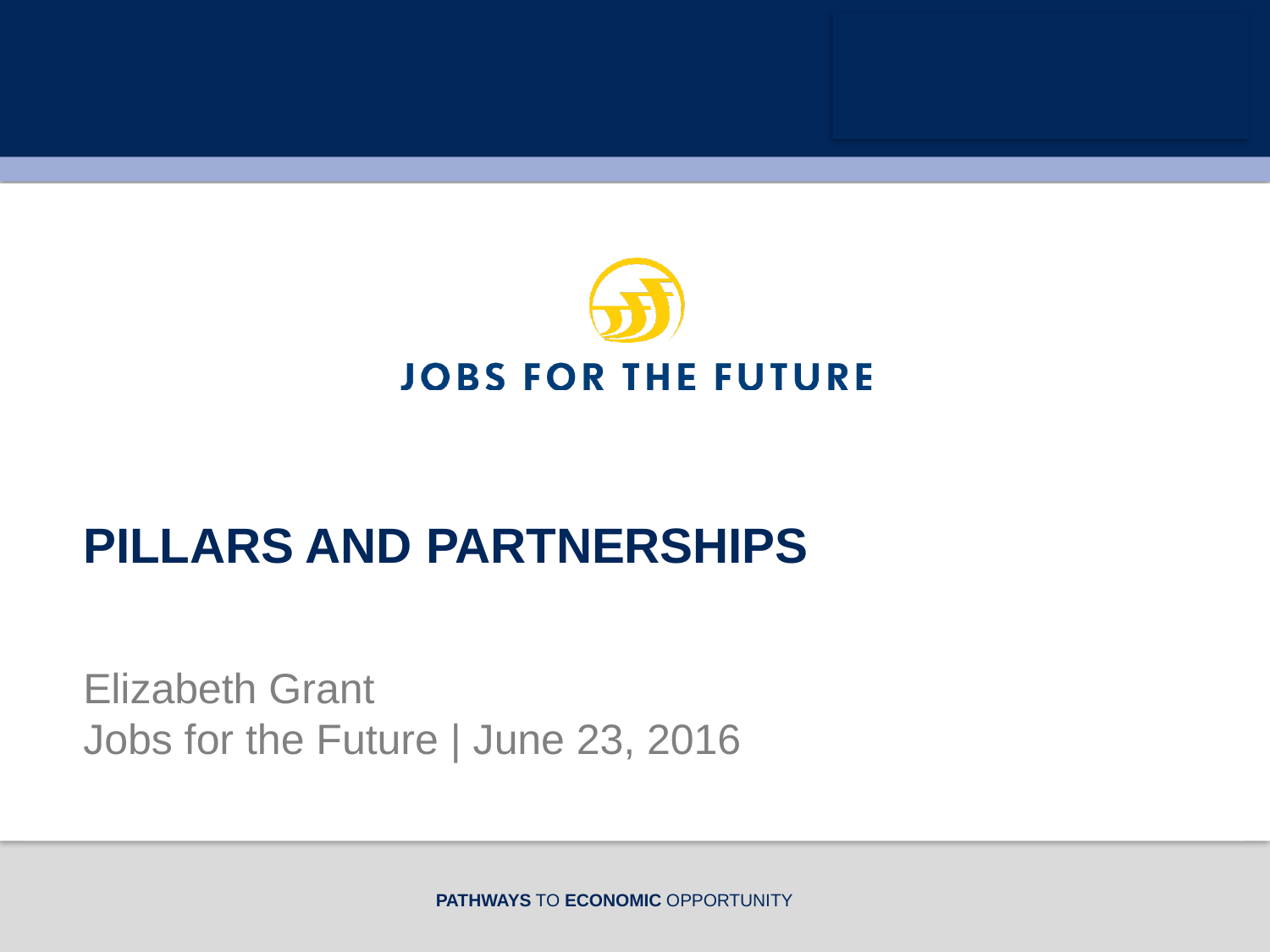

Pillars and partnerships
# Elizabeth Grant Jobs for the Future | June 23, 2016